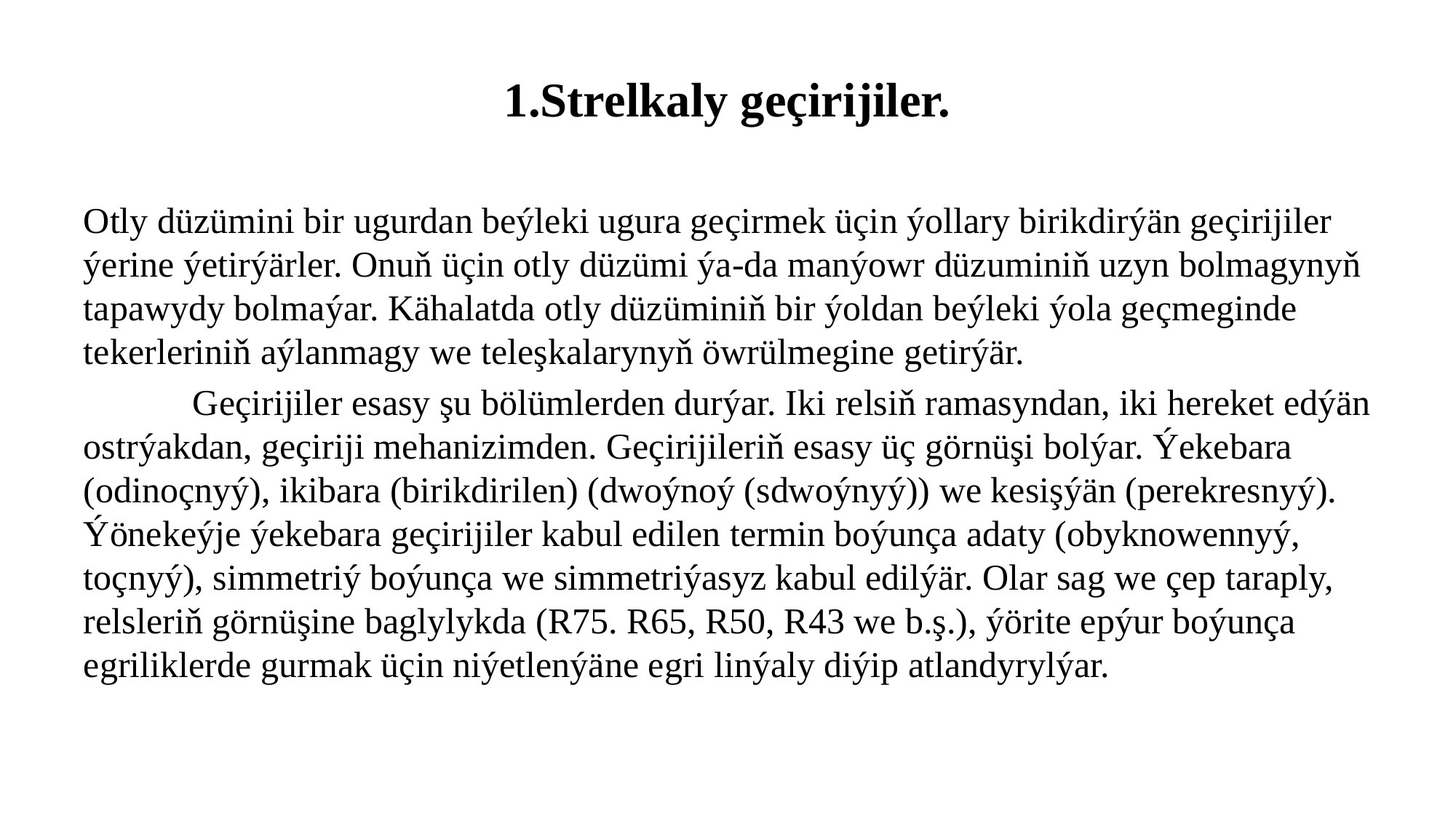

# 1.Strelkaly geçirijiler.
Otly düzümini bir ugurdan beýleki ugura geçirmek üçin ýollary birikdirýän geçirijiler ýerine ýetirýärler. Onuň üçin otly düzümi ýa-da manýowr düzuminiň uzyn bolmagynyň tapawydy bolmaýar. Kähalatda otly düzüminiň bir ýoldan beýleki ýola geçmeginde tekerleriniň aýlanmagy we teleşkalarynyň öwrülmegine getirýär.
 	Geçirijiler esasy şu bölümlerden durýar. Iki relsiň ramasyndan, iki hereket edýän ostrýakdan, geçiriji mehanizimden. Geçirijileriň esasy üç görnüşi bolýar. Ýekebara (odinoçnyý), ikibara (birikdirilen) (dwoýnoý (sdwoýnyý)) we kesişýän (perekresnyý). Ýönekeýje ýekebara geçirijiler kabul edilen termin boýunça adaty (obyknowennyý, toçnyý), simmetriý boýunça we simmetriýasyz kabul edilýär. Olar sag we çep taraply, relsleriň görnüşine baglylykda (R75. R65, R50, R43 we b.ş.), ýörite epýur boýunça egriliklerde gurmak üçin niýetlenýäne egri linýaly diýip atlandyrylýar.